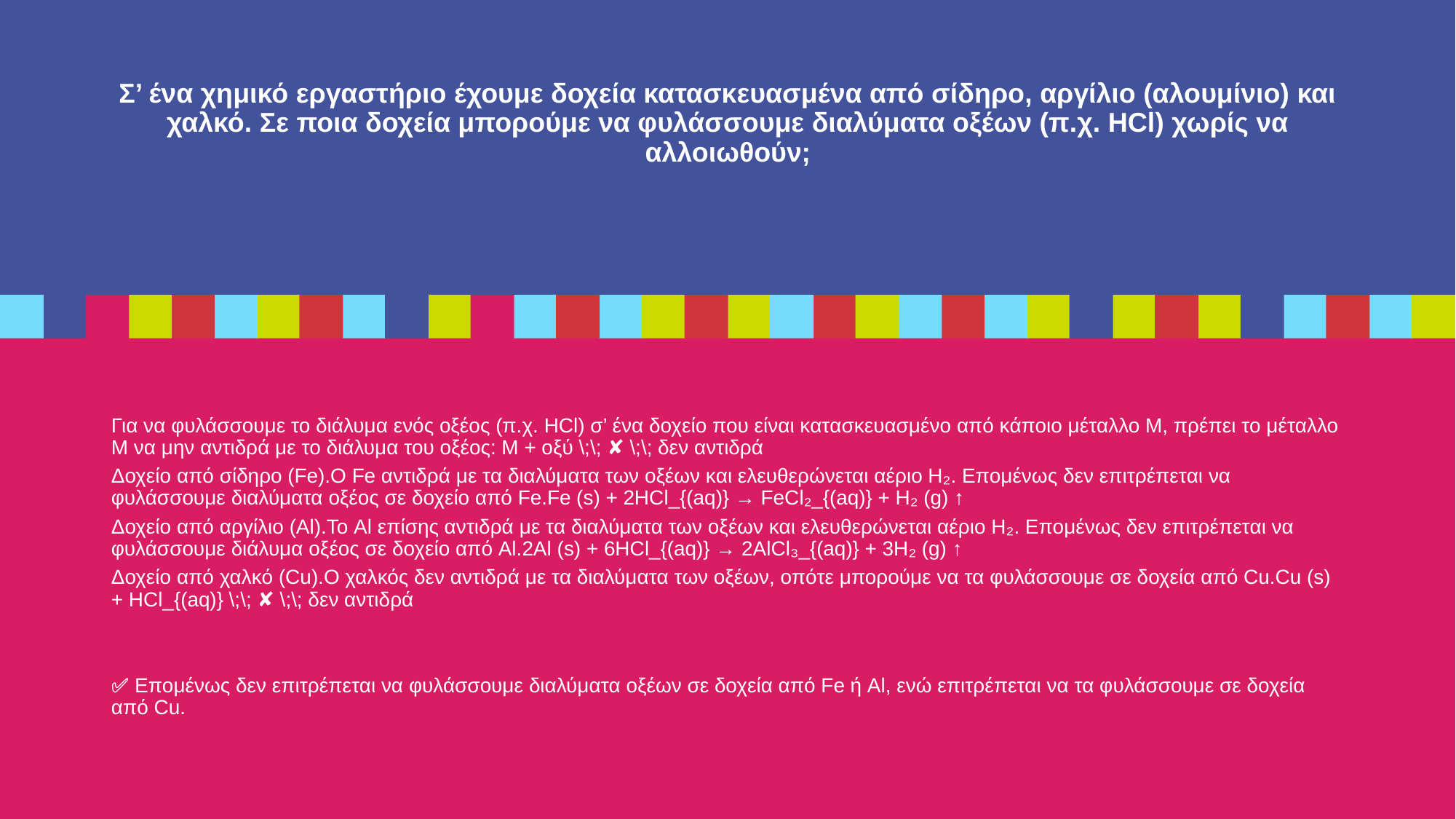

# Σ’ ένα χημικό εργαστήριο έχουμε δοχεία κατασκευασμένα από σίδηρο, αργίλιο (αλουμίνιο) και χαλκό. Σε ποια δοχεία μπορούμε να φυλάσσουμε διαλύματα οξέων (π.χ. HCl) χωρίς να αλλοιωθούν;

Για να φυλάσσουμε το διάλυμα ενός οξέος (π.χ. HCl) σ’ ένα δοχείο που είναι κατασκευασμένο από κάποιο μέταλλο Μ, πρέπει το μέταλλο Μ να μην αντιδρά με το διάλυμα του οξέος: M + οξύ \;\; ✘ \;\; δεν αντιδρά
Δοχείο από σίδηρο (Fe).Ο Fe αντιδρά με τα διαλύματα των οξέων και ελευθερώνεται αέριο H₂. Επομένως δεν επιτρέπεται να φυλάσσουμε διαλύματα οξέος σε δοχείο από Fe.Fe (s) + 2HCl_{(aq)} → FeCl₂_{(aq)} + H₂ (g) ↑
Δοχείο από αργίλιο (Al).Το Al επίσης αντιδρά με τα διαλύματα των οξέων και ελευθερώνεται αέριο H₂. Επομένως δεν επιτρέπεται να φυλάσσουμε διάλυμα οξέος σε δοχείο από Al.2Al (s) + 6HCl_{(aq)} → 2AlCl₃_{(aq)} + 3H₂ (g) ↑
Δοχείο από χαλκό (Cu).Ο χαλκός δεν αντιδρά με τα διαλύματα των οξέων, οπότε μπορούμε να τα φυλάσσουμε σε δοχεία από Cu.Cu (s) + HCl_{(aq)} \;\; ✘ \;\; δεν αντιδρά

✅ Επομένως δεν επιτρέπεται να φυλάσσουμε διαλύματα οξέων σε δοχεία από Fe ή Al, ενώ επιτρέπεται να τα φυλάσσουμε σε δοχεία από Cu.